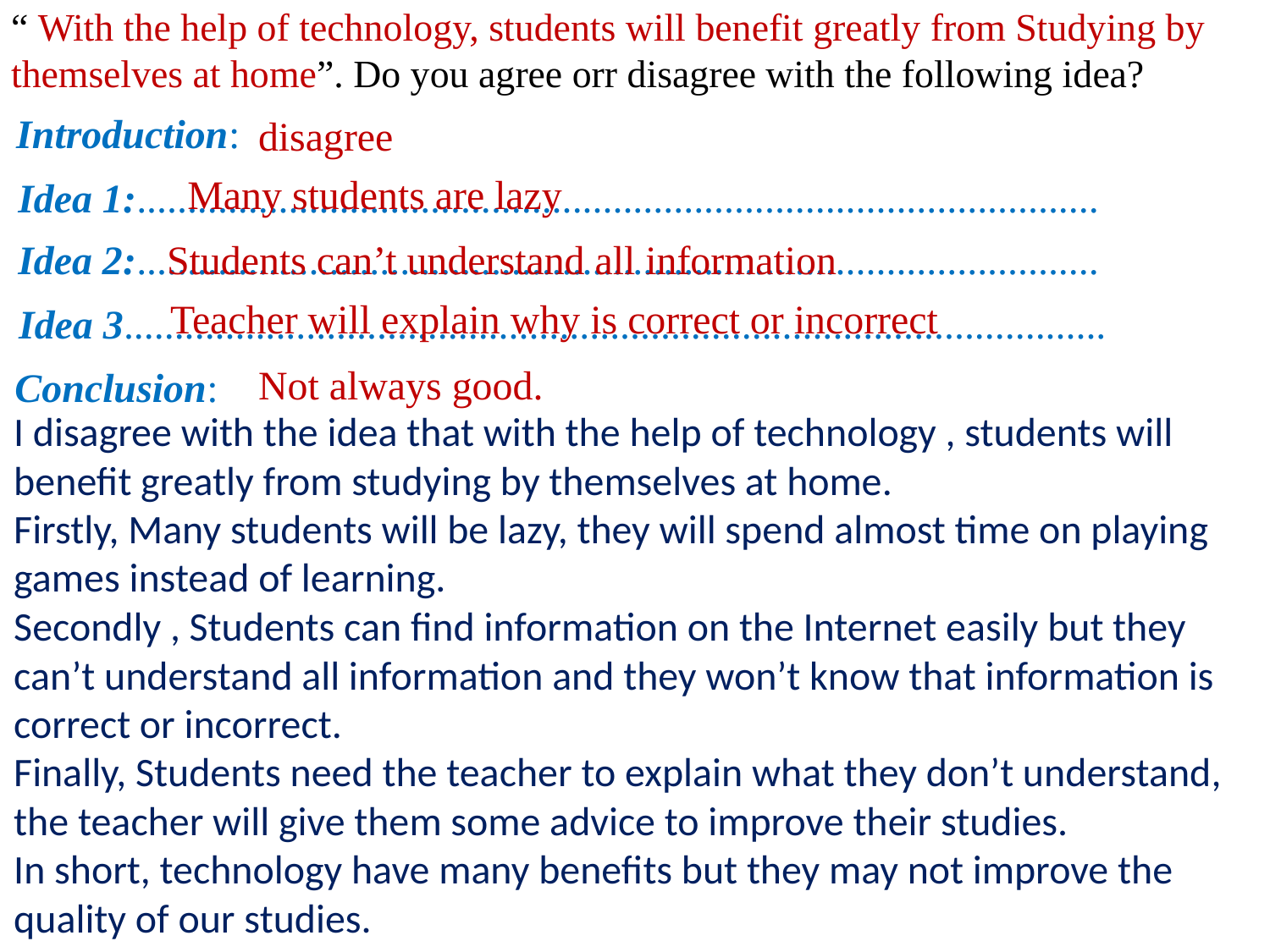

“ With the help of technology, students will benefit greatly from Studying by themselves at home”. Do you agree orr disagree with the following idea?
Introduction: 	agree/ disagree
disagree
Many students are lazy
Idea 1:...............................................................................................
Idea 2:...............................................................................................
Students can’t understand all information
Teacher will explain why is correct or incorrect
Idea 3.................................................................................................
Not always good.
Conclusion:	not always good/ good
I disagree with the idea that with the help of technology , students will benefit greatly from studying by themselves at home.
Firstly, Many students will be lazy, they will spend almost time on playing games instead of learning.
Secondly , Students can find information on the Internet easily but they can’t understand all information and they won’t know that information is correct or incorrect.
Finally, Students need the teacher to explain what they don’t understand, the teacher will give them some advice to improve their studies.
In short, technology have many benefits but they may not improve the quality of our studies.